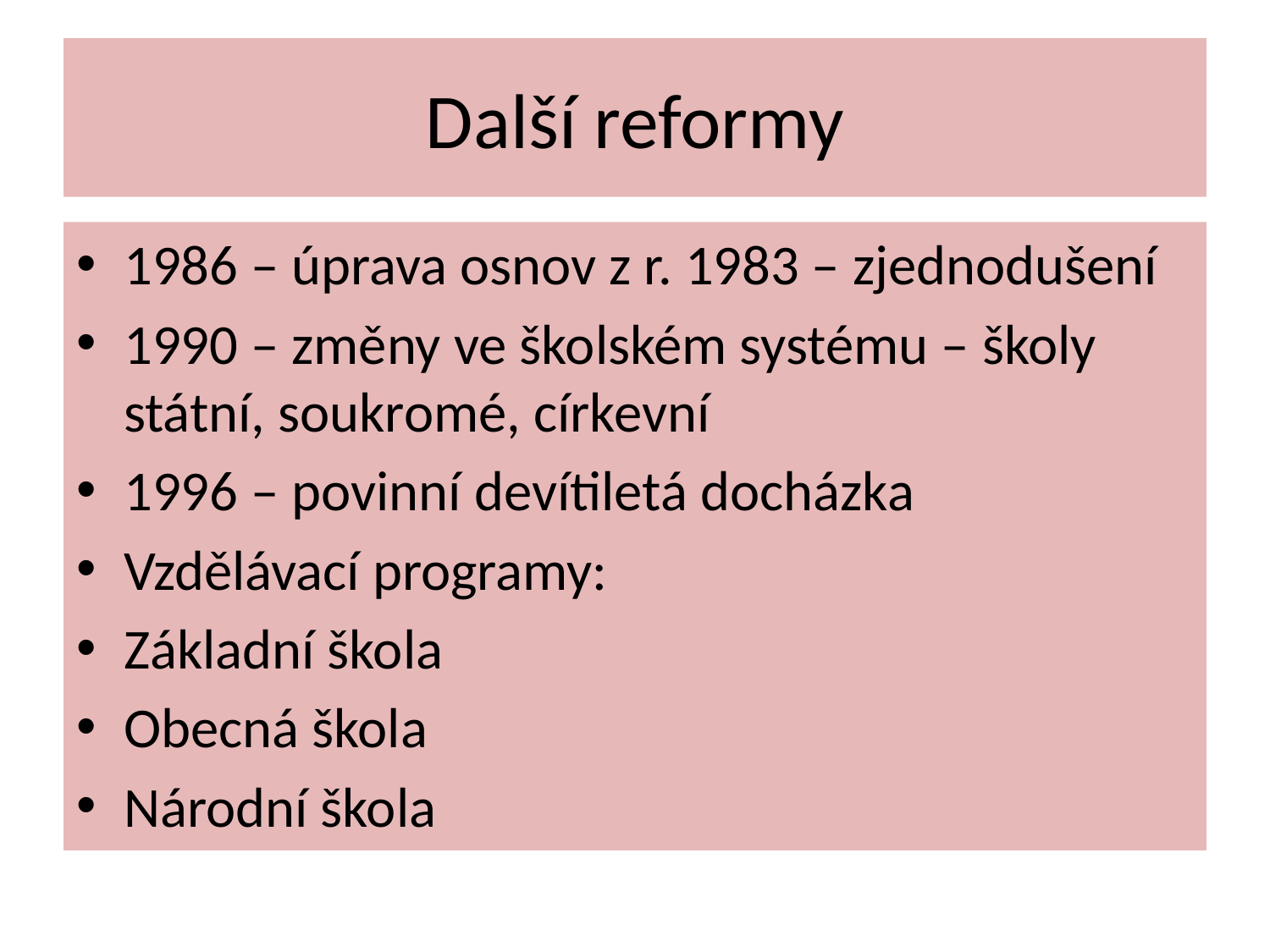

# Další reformy
1986 – úprava osnov z r. 1983 – zjednodušení
1990 – změny ve školském systému – školy státní, soukromé, církevní
1996 – povinní devítiletá docházka
Vzdělávací programy:
Základní škola
Obecná škola
Národní škola